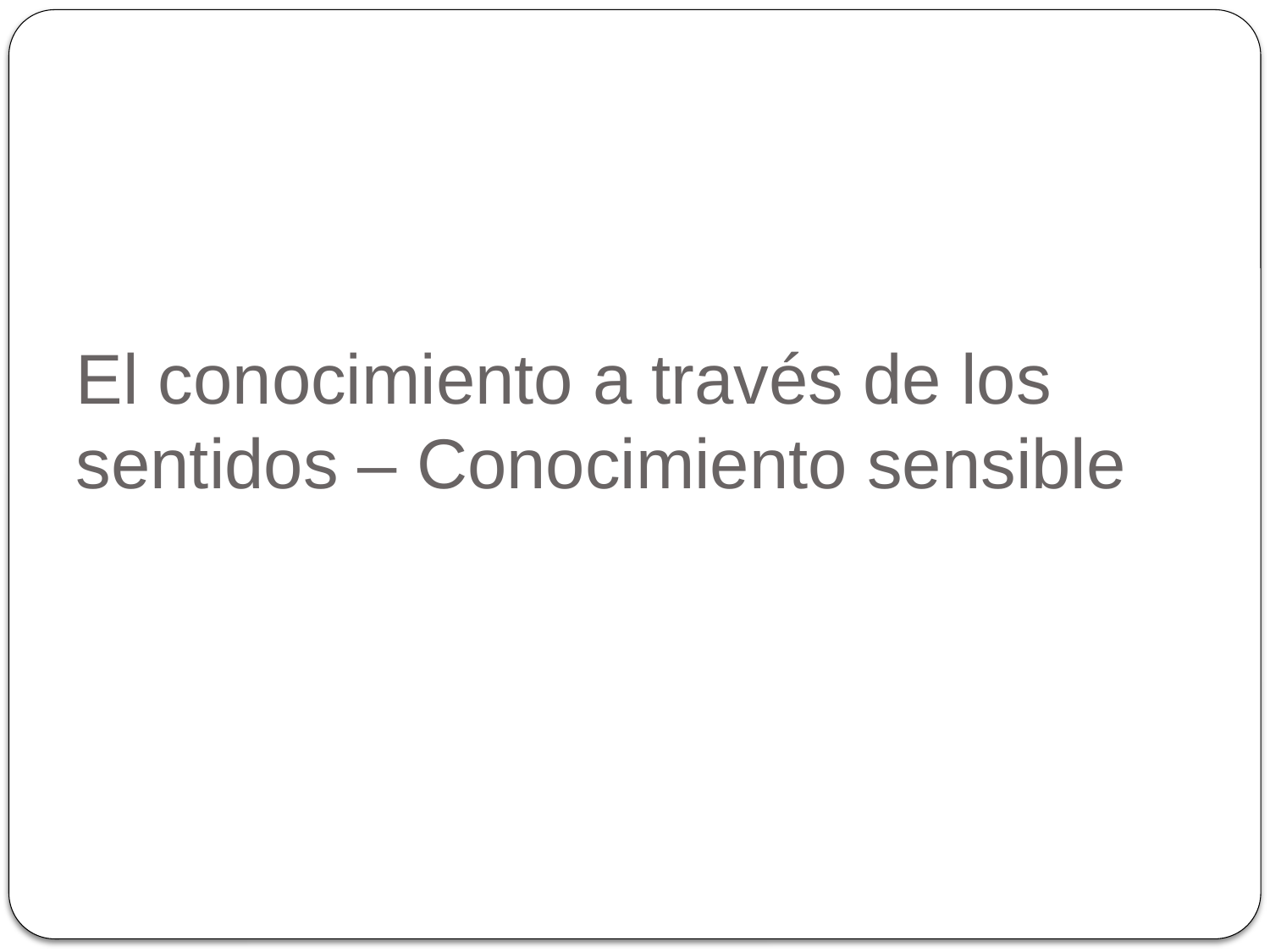

# El conocimiento a través de los sentidos – Conocimiento sensible